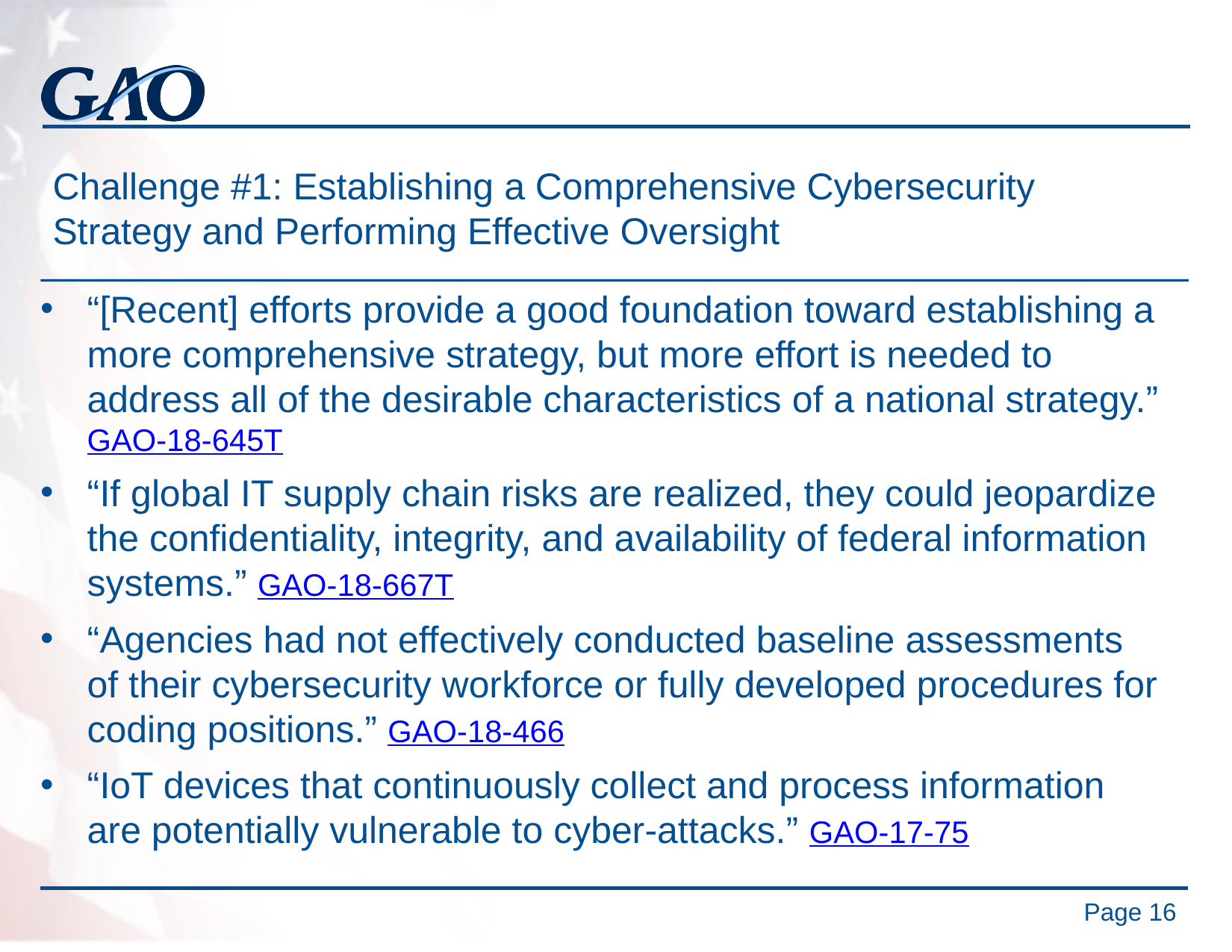

# Challenge #1: Establishing a Comprehensive Cybersecurity Strategy and Performing Effective Oversight
“[Recent] efforts provide a good foundation toward establishing a more comprehensive strategy, but more effort is needed to address all of the desirable characteristics of a national strategy.” GAO‑18-645T
“If global IT supply chain risks are realized, they could jeopardize the confidentiality, integrity, and availability of federal information systems.” GAO‑18-667T
“Agencies had not effectively conducted baseline assessments of their cybersecurity workforce or fully developed procedures for coding positions.” GAO‑18-466
“IoT devices that continuously collect and process information are potentially vulnerable to cyber-attacks.” GAO‑17‑75
Page 16